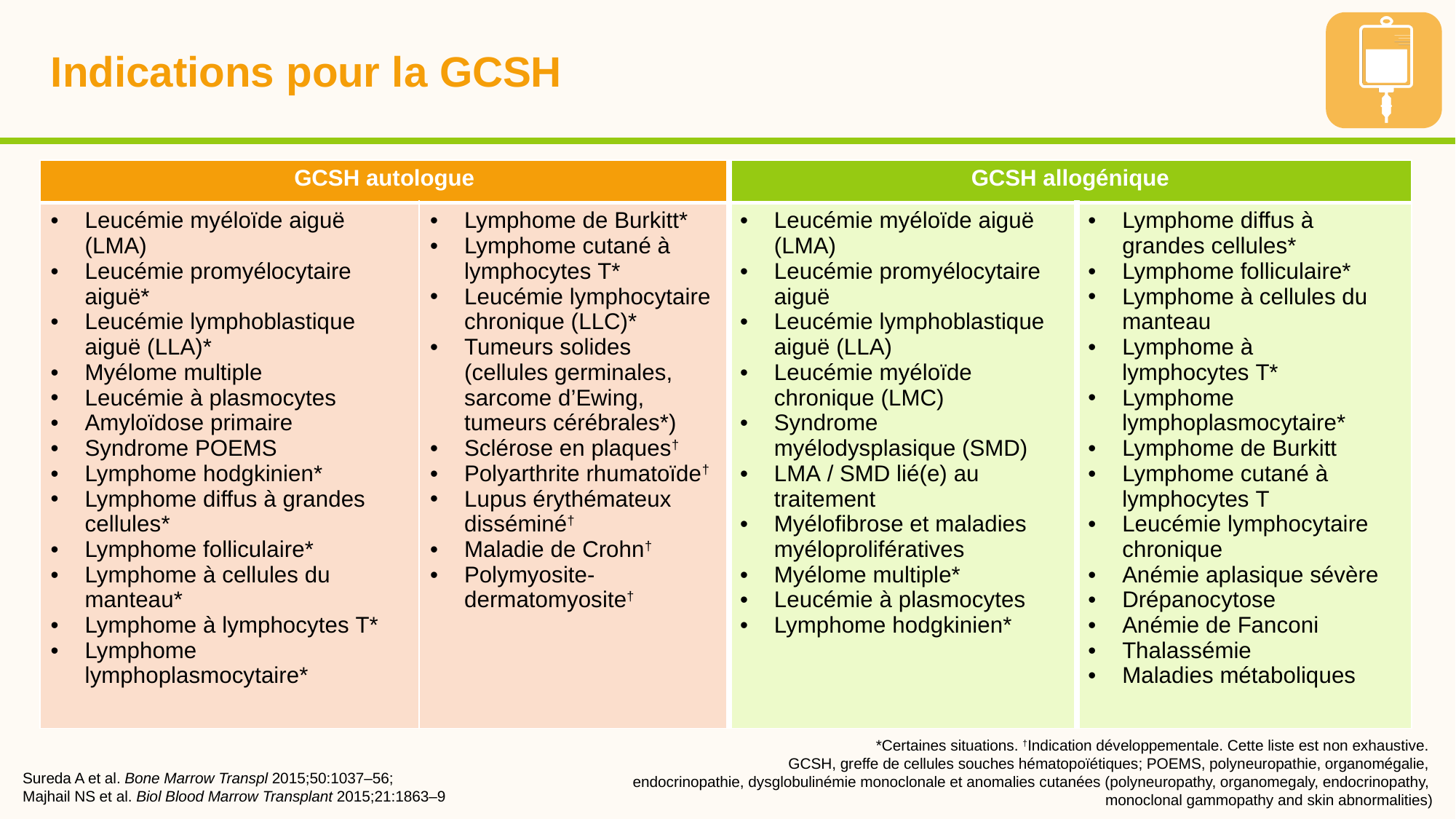

# Indications pour la GCSH
| GCSH autologue |  | GCSH allogénique |  |
| --- | --- | --- | --- |
| Leucémie myéloïde aiguë (LMA) Leucémie promyélocytaire aiguë\* Leucémie lymphoblastique aiguë (LLA)\* Myélome multiple Leucémie à plasmocytes Amyloïdose primaire Syndrome POEMS Lymphome hodgkinien\* Lymphome diffus à grandes cellules\* Lymphome folliculaire\* Lymphome à cellules du manteau\* Lymphome à lymphocytes T\* Lymphome lymphoplasmocytaire\* | Lymphome de Burkitt\* Lymphome cutané à lymphocytes T\* Leucémie lymphocytaire chronique (LLC)\* Tumeurs solides (cellules germinales, sarcome d’Ewing, tumeurs cérébrales\*) Sclérose en plaques† Polyarthrite rhumatoïde† Lupus érythémateux disséminé† Maladie de Crohn† Polymyosite-dermatomyosite† | Leucémie myéloïde aiguë (LMA) Leucémie promyélocytaire aiguë Leucémie lymphoblastique aiguë (LLA) Leucémie myéloïde chronique (LMC) Syndrome myélodysplasique (SMD) LMA / SMD lié(e) au traitement Myélofibrose et maladies myéloprolifératives Myélome multiple\* Leucémie à plasmocytes Lymphome hodgkinien\* | Lymphome diffus à grandes cellules\* Lymphome folliculaire\* Lymphome à cellules du manteau Lymphome à lymphocytes T\* Lymphome lymphoplasmocytaire\* Lymphome de Burkitt Lymphome cutané à lymphocytes T Leucémie lymphocytaire chronique Anémie aplasique sévère Drépanocytose Anémie de Fanconi Thalassémie Maladies métaboliques |
Sureda A et al. Bone Marrow Transpl 2015;50:1037–56;
Majhail NS et al. Biol Blood Marrow Transplant 2015;21:1863–9
*Certaines situations. †Indication développementale. Cette liste est non exhaustive.
GCSH, greffe de cellules souches hématopoïétiques; POEMS, polyneuropathie, organomégalie,
endocrinopathie, dysglobulinémie monoclonale et anomalies cutanées (polyneuropathy, organomegaly, endocrinopathy,
monoclonal gammopathy and skin abnormalities)